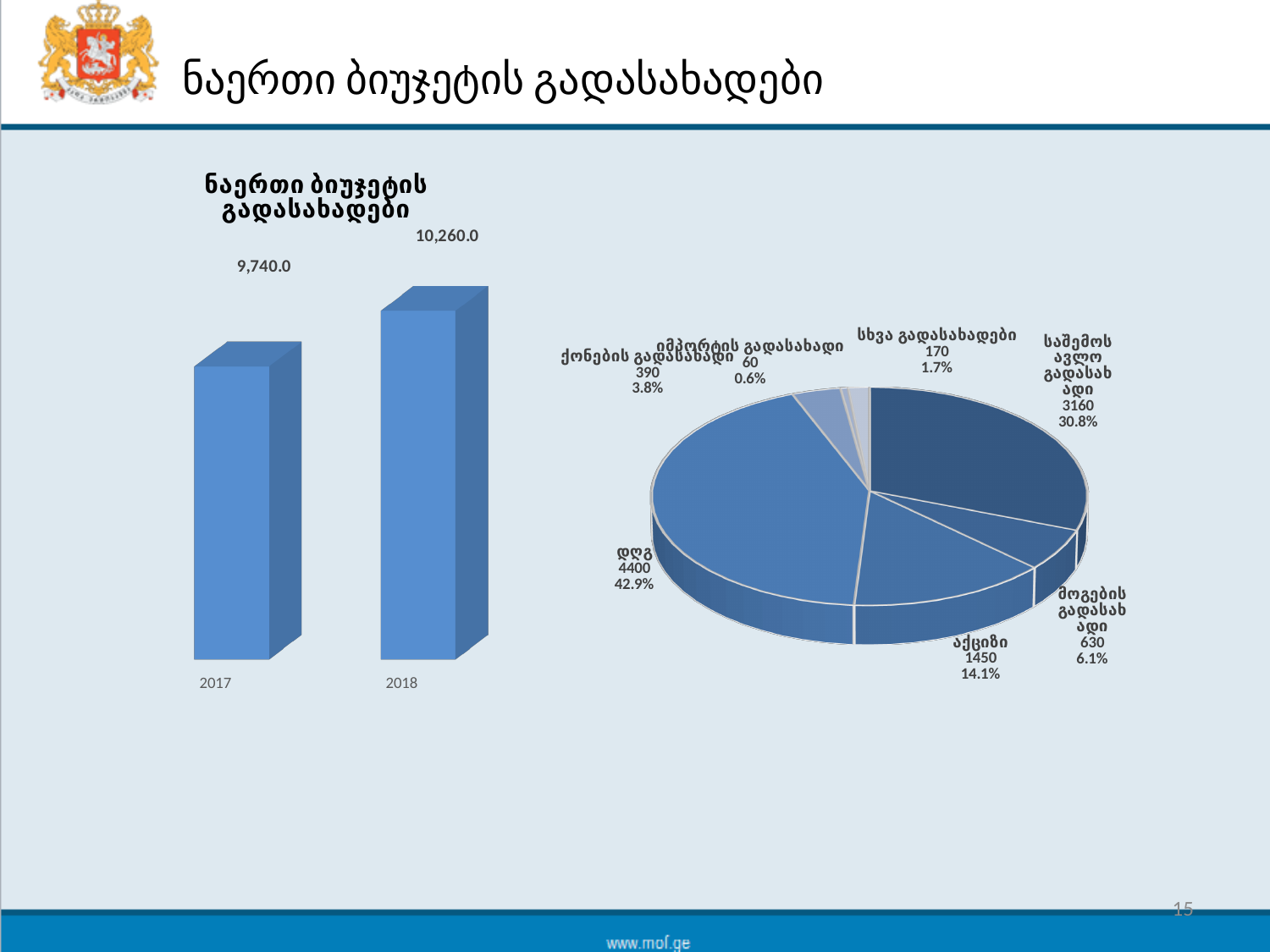

# ნაერთი ბიუჯეტის გადასახადები

[unsupported chart]

[unsupported chart]

15